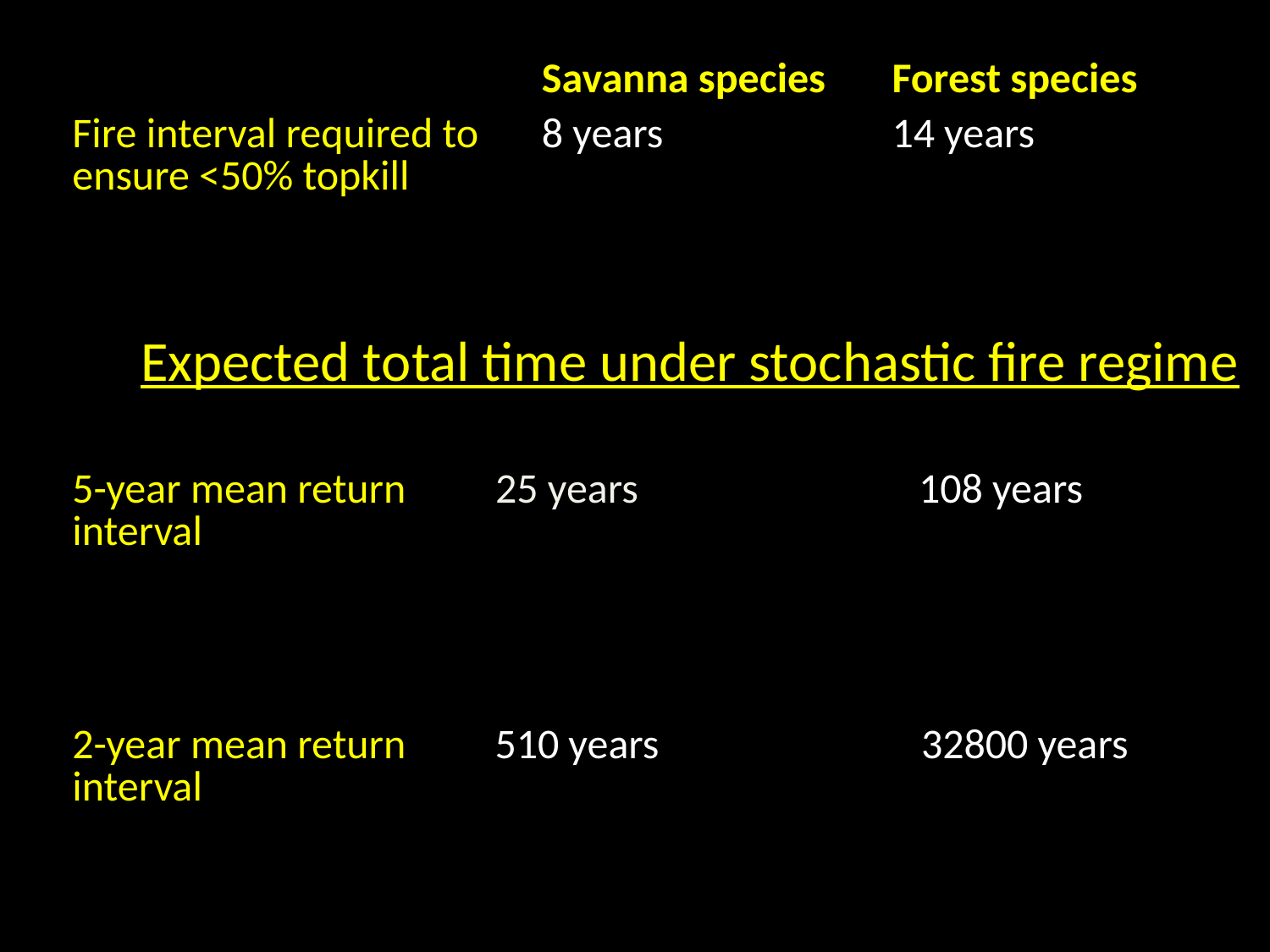

|  | Savanna species | Forest species |
| --- | --- | --- |
| Fire interval required to ensure <50% topkill | 8 years | 14 years |
|  |  |  |
Expected total time under stochastic fire regime
|  |  |  |
| --- | --- | --- |
| 5-year mean return interval | 25 years | 108 years |
|  |  |  |
|  |  |  |
| --- | --- | --- |
| 2-year mean return interval | 510 years | 32800 years |
|  |  |  |